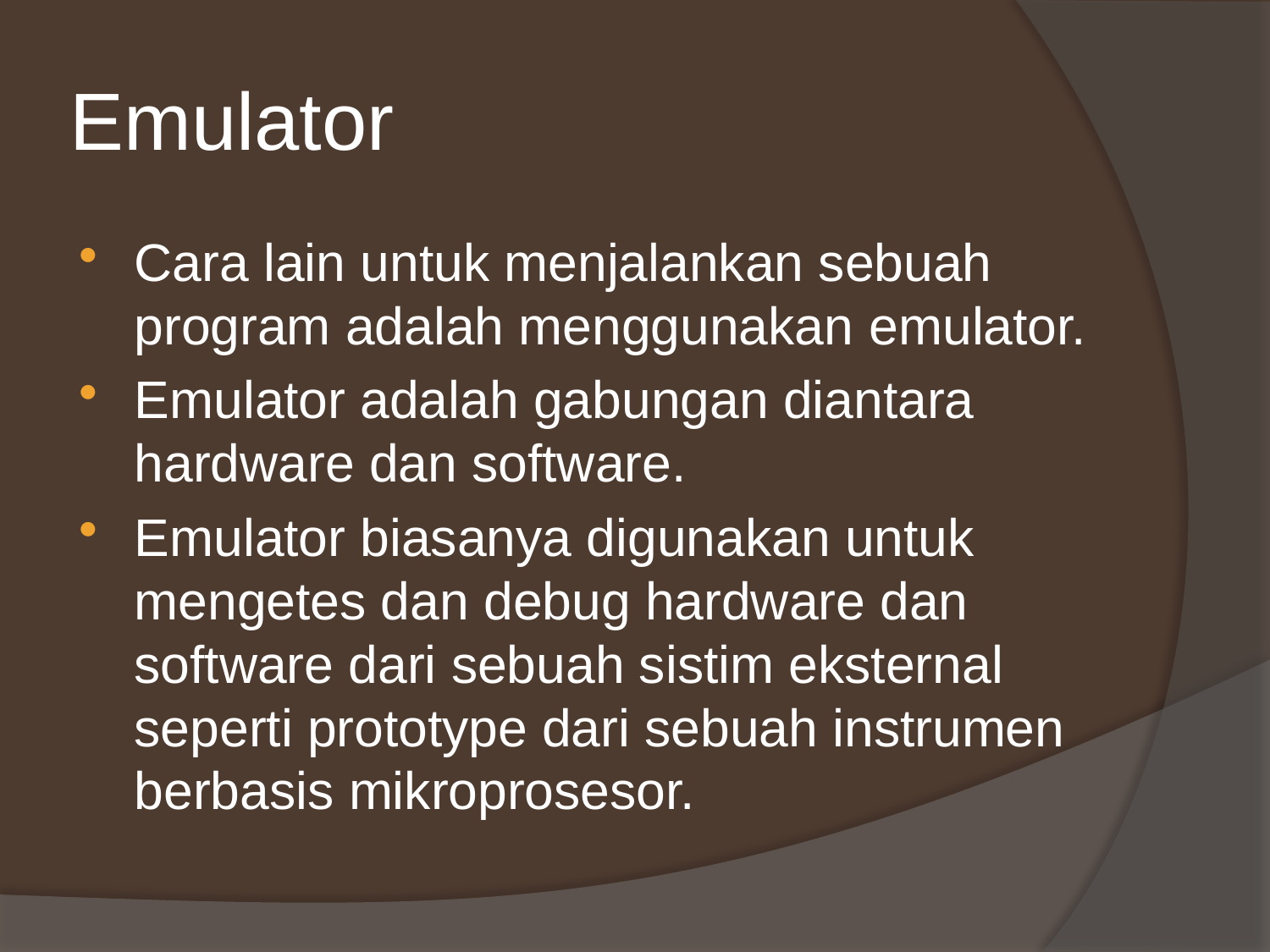

# Emulator
Cara lain untuk menjalankan sebuah program adalah menggunakan emulator.
Emulator adalah gabungan diantara hardware dan software.
Emulator biasanya digunakan untuk mengetes dan debug hardware dan software dari sebuah sistim eksternal seperti prototype dari sebuah instrumen berbasis mikroprosesor.